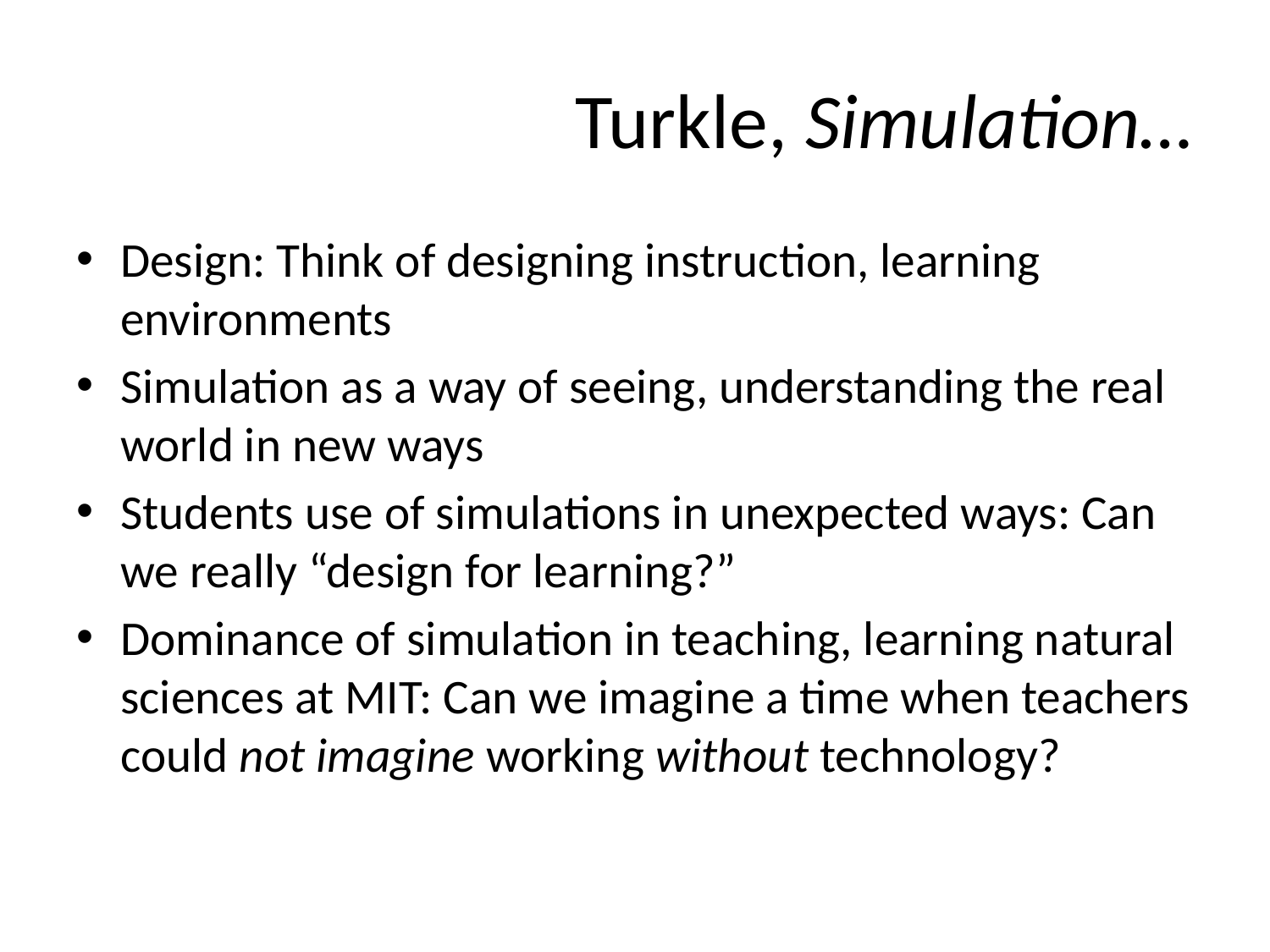

# Turkle, Simulation…
Design: Think of designing instruction, learning environments
Simulation as a way of seeing, understanding the real world in new ways
Students use of simulations in unexpected ways: Can we really “design for learning?”
Dominance of simulation in teaching, learning natural sciences at MIT: Can we imagine a time when teachers could not imagine working without technology?